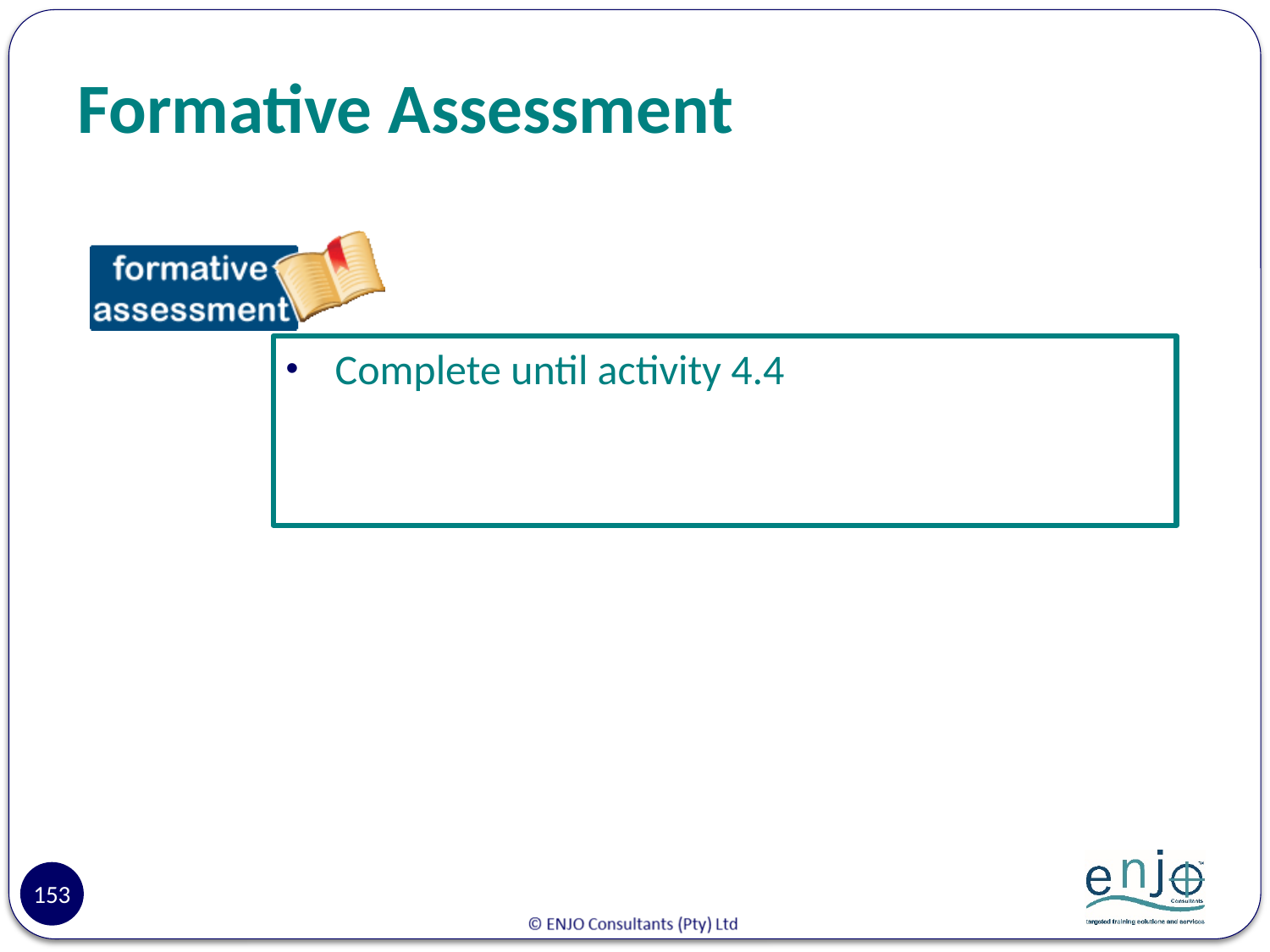

# Formative Assessment
Complete until activity 4.4
153